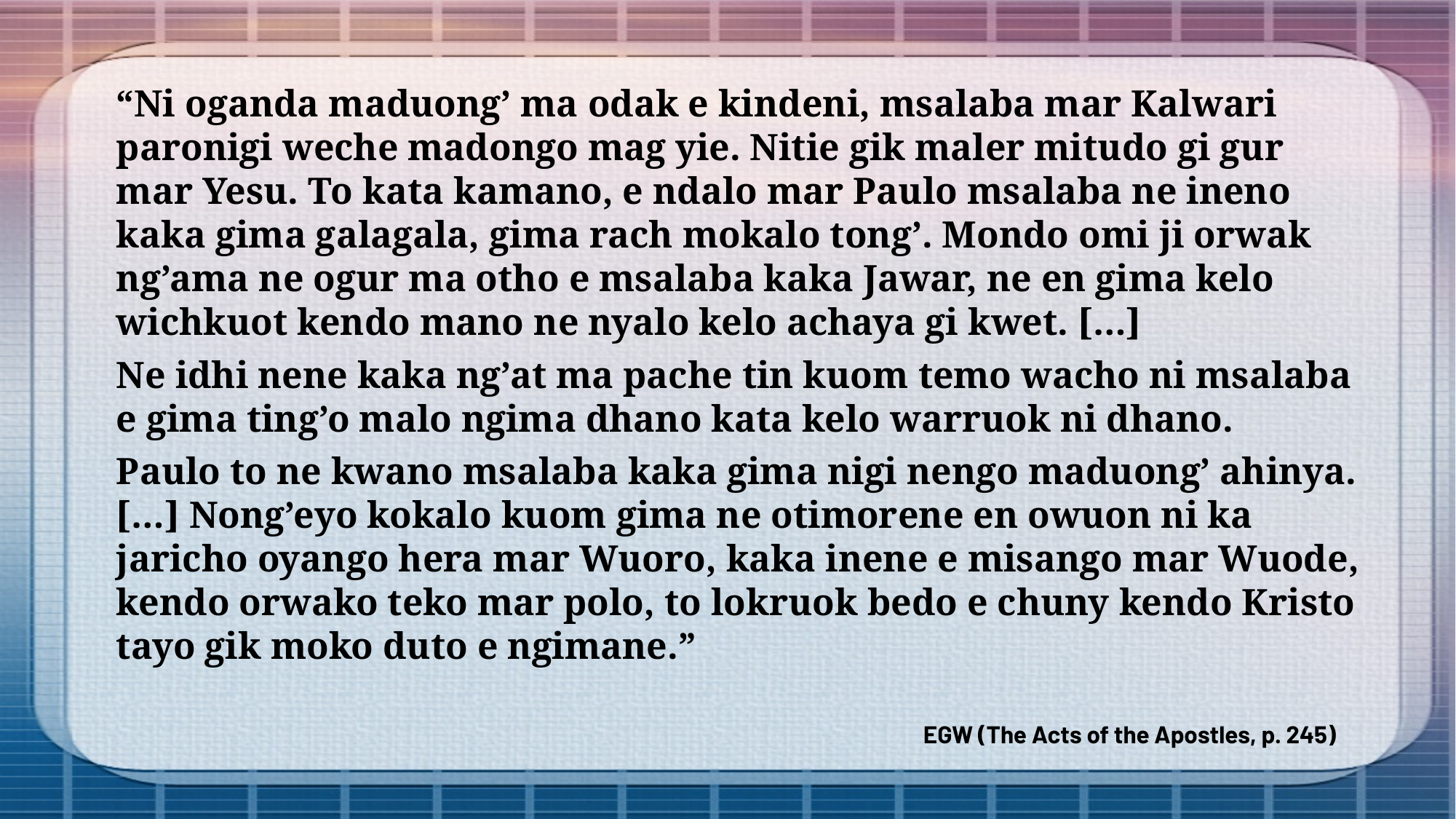

“Ni oganda maduong’ ma odak e kindeni, msalaba mar Kalwari paronigi weche madongo mag yie. Nitie gik maler mitudo gi gur mar Yesu. To kata kamano, e ndalo mar Paulo msalaba ne ineno kaka gima galagala, gima rach mokalo tong’. Mondo omi ji orwak ng’ama ne ogur ma otho e msalaba kaka Jawar, ne en gima kelo wichkuot kendo mano ne nyalo kelo achaya gi kwet. […]
Ne idhi nene kaka ng’at ma pache tin kuom temo wacho ni msalaba e gima ting’o malo ngima dhano kata kelo warruok ni dhano.
Paulo to ne kwano msalaba kaka gima nigi nengo maduong’ ahinya. […] Nong’eyo kokalo kuom gima ne otimorene en owuon ni ka jaricho oyango hera mar Wuoro, kaka inene e misango mar Wuode, kendo orwako teko mar polo, to lokruok bedo e chuny kendo Kristo tayo gik moko duto e ngimane.”
EGW (The Acts of the Apostles, p. 245)